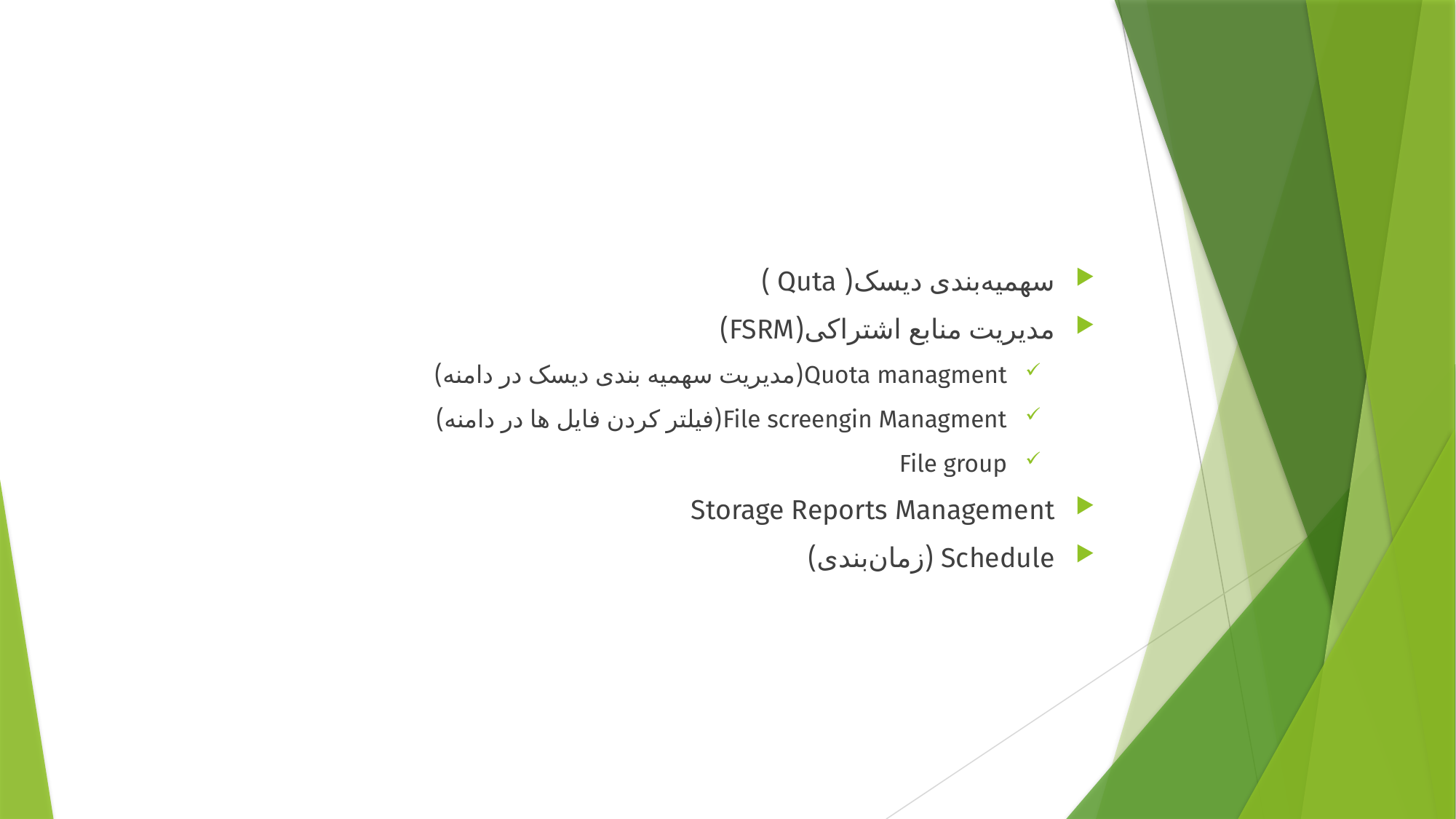

#
سهمیه‌بندی دیسک( Quta )
مدیریت منابع اشتراکی(FSRM)
Quota managment(مدیریت سهمیه بندی دیسک در دامنه)
File screengin Managment(فیلتر کردن فایل ها در دامنه)
File group
Storage Reports Management
Schedule (زمان‌بندی)